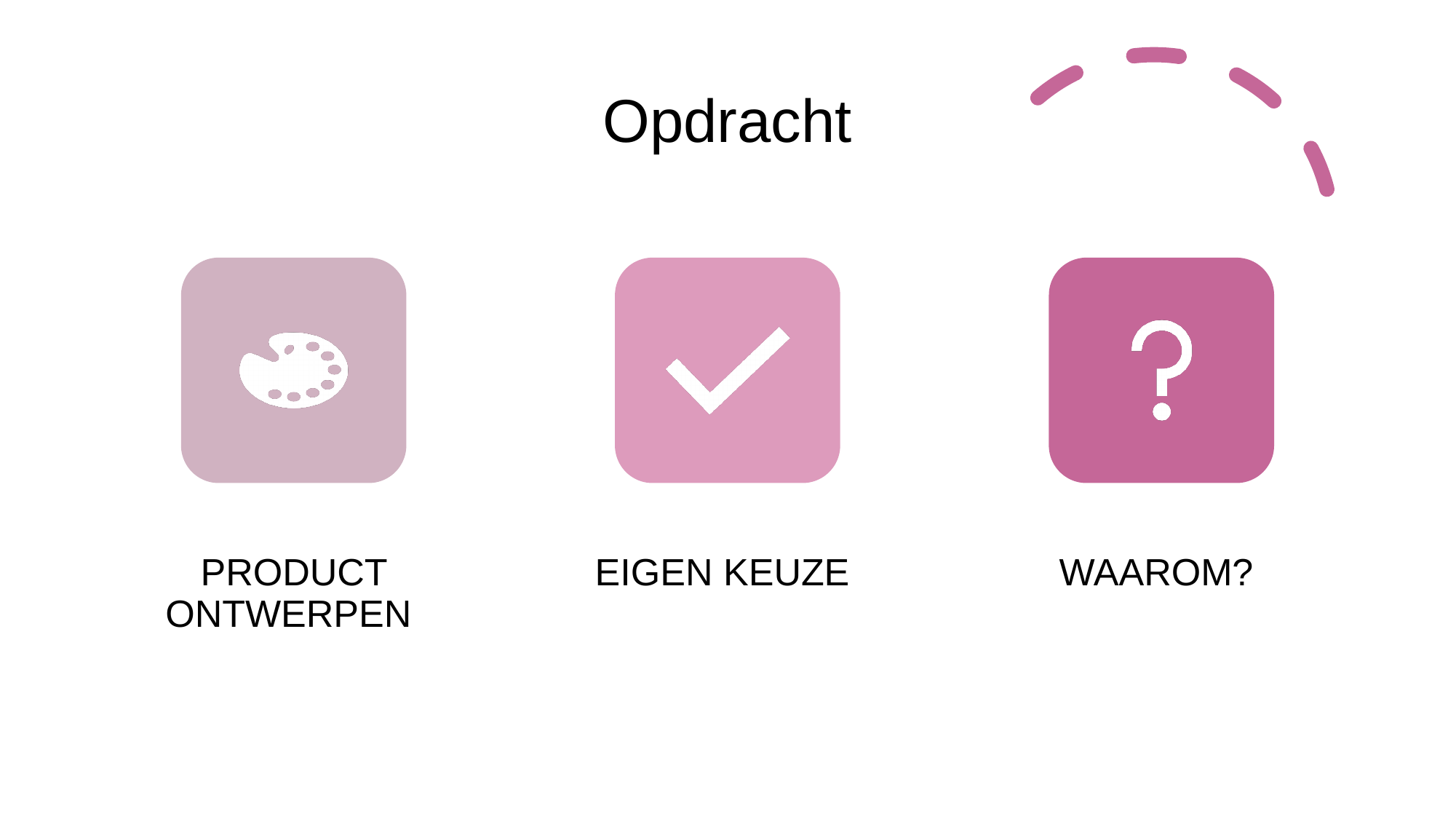

# Opdracht

Product ontwerpen
Eigen keuze
Waarom?